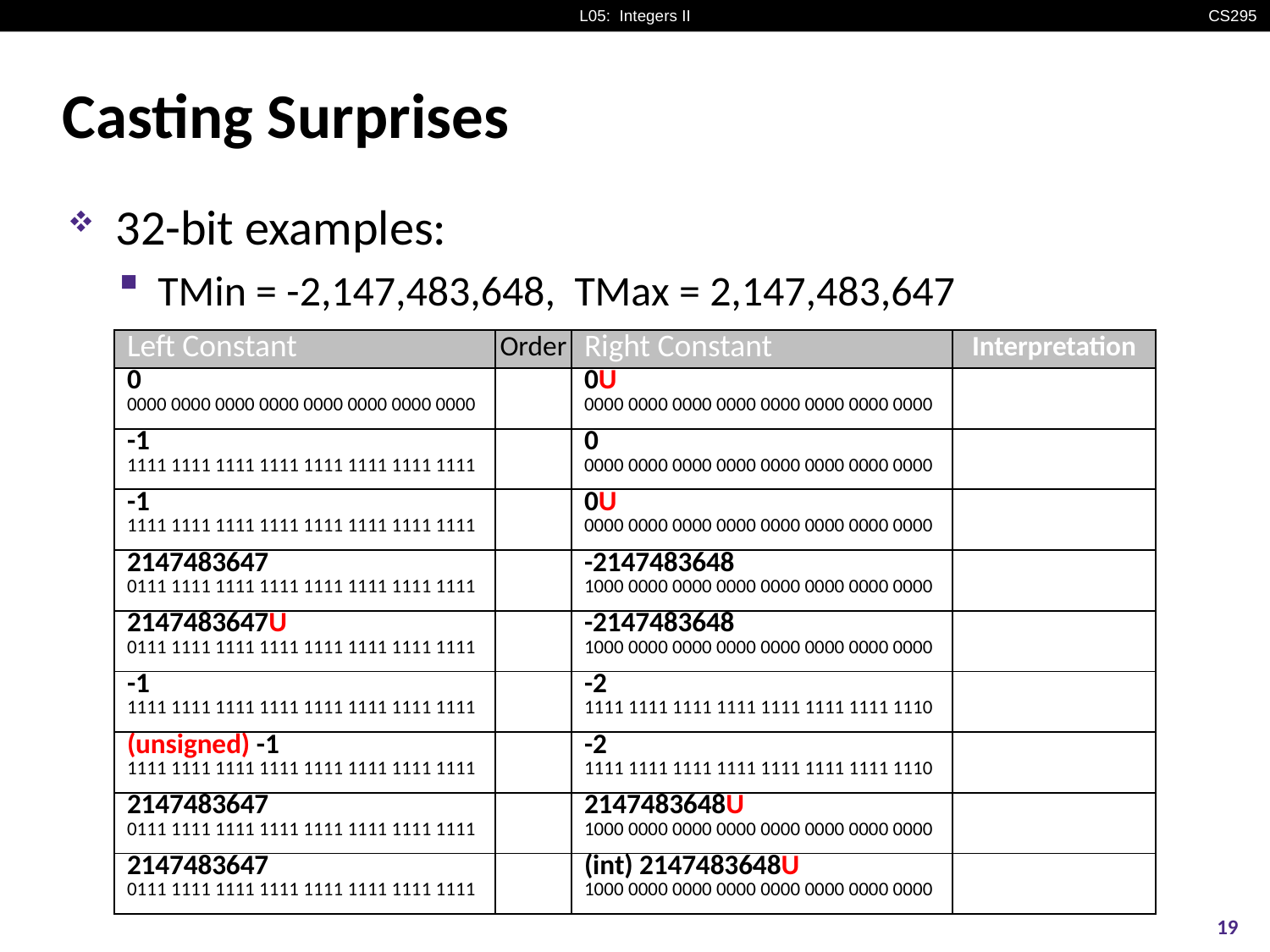

# Casting Surprises
32-bit examples:
TMin = -2,147,483,648,  TMax = 2,147,483,647
| Left Constant | Order | Right Constant | Interpretation |
| --- | --- | --- | --- |
| 0 0000 0000 0000 0000 0000 0000 0000 0000 |  | 0U 0000 0000 0000 0000 0000 0000 0000 0000 |  |
| -1 1111 1111 1111 1111 1111 1111 1111 1111 |  | 0 0000 0000 0000 0000 0000 0000 0000 0000 |  |
| -1 1111 1111 1111 1111 1111 1111 1111 1111 |  | 0U 0000 0000 0000 0000 0000 0000 0000 0000 |  |
| 2147483647 0111 1111 1111 1111 1111 1111 1111 1111 |  | -2147483648 1000 0000 0000 0000 0000 0000 0000 0000 |  |
| 2147483647U 0111 1111 1111 1111 1111 1111 1111 1111 |  | -2147483648 1000 0000 0000 0000 0000 0000 0000 0000 |  |
| -1 1111 1111 1111 1111 1111 1111 1111 1111 |  | -2 1111 1111 1111 1111 1111 1111 1111 1110 |  |
| (unsigned) -1 1111 1111 1111 1111 1111 1111 1111 1111 |  | -2 1111 1111 1111 1111 1111 1111 1111 1110 |  |
| 2147483647 0111 1111 1111 1111 1111 1111 1111 1111 |  | 2147483648U 1000 0000 0000 0000 0000 0000 0000 0000 |  |
| 2147483647 0111 1111 1111 1111 1111 1111 1111 1111 |  | (int) 2147483648U 1000 0000 0000 0000 0000 0000 0000 0000 |  |
19